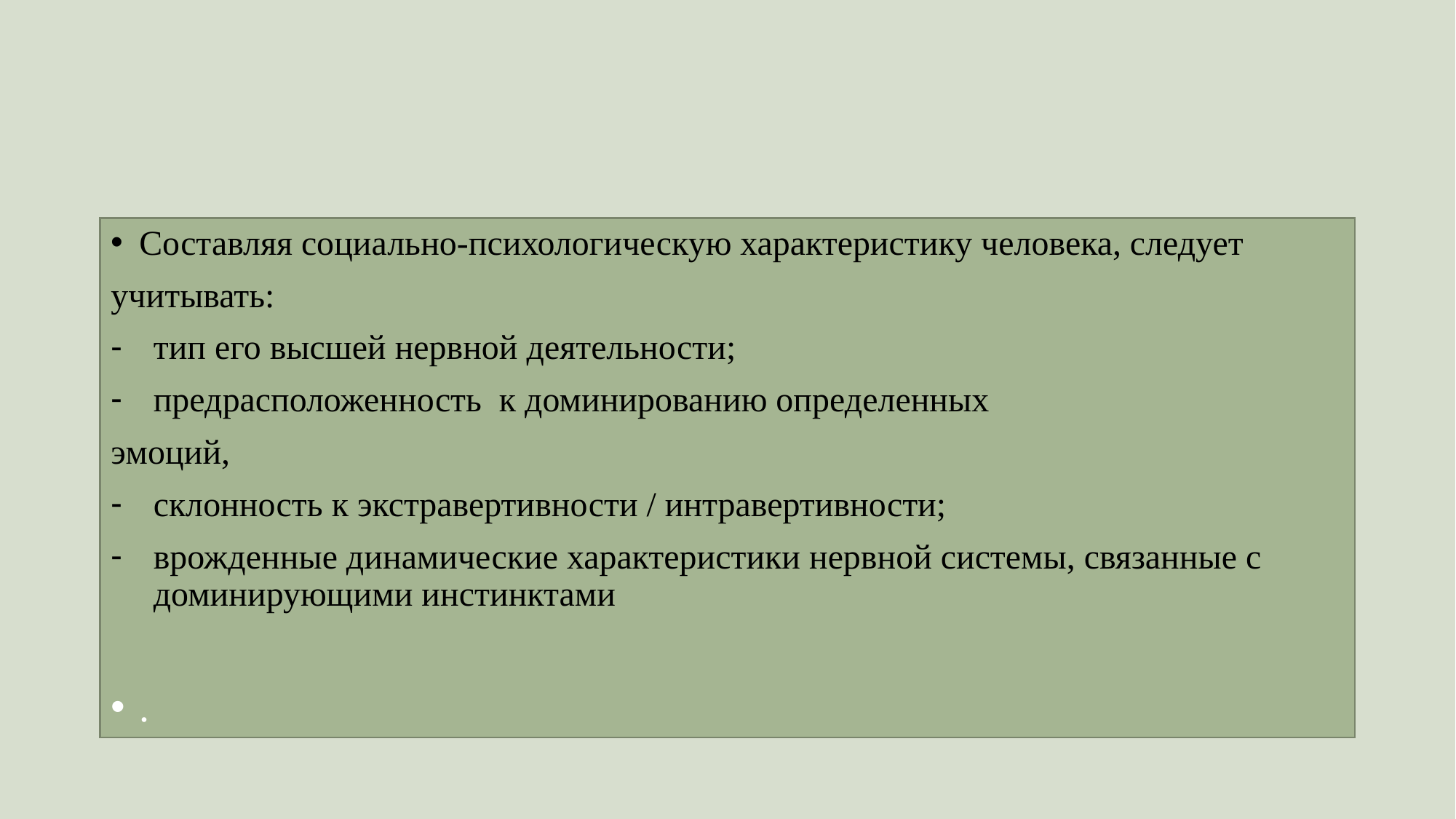

#
Составляя социально-психологическую характеристику человека, следует
учитывать:
тип его высшей нервной деятельности;
предрасположенность  к доминированию определенных
эмоций,
склонность к экстравертивности / интравертивности;
врожденные динамические характеристики нервной системы, связанные с доминирующими инстинктами

.